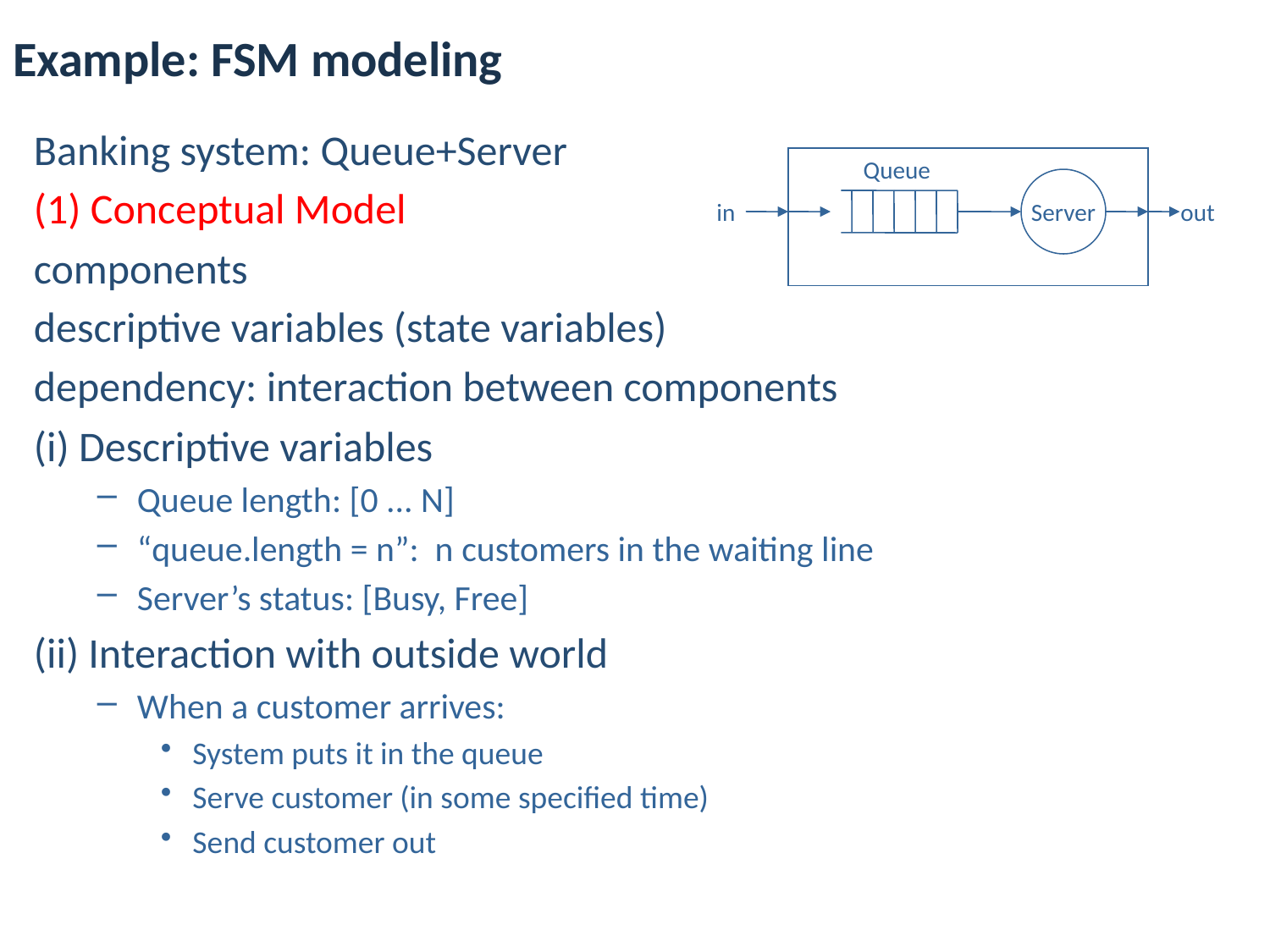

# Example: FSM modeling
Banking system: Queue+Server
(1) Conceptual Model
components
descriptive variables (state variables)
dependency: interaction between components
(i) Descriptive variables
Queue length: [0 ... N]
“queue.length = n”:  n customers in the waiting line
Server’s status: [Busy, Free]
(ii) Interaction with outside world
When a customer arrives:
System puts it in the queue
Serve customer (in some specified time)
Send customer out

Queue

Server
out
in